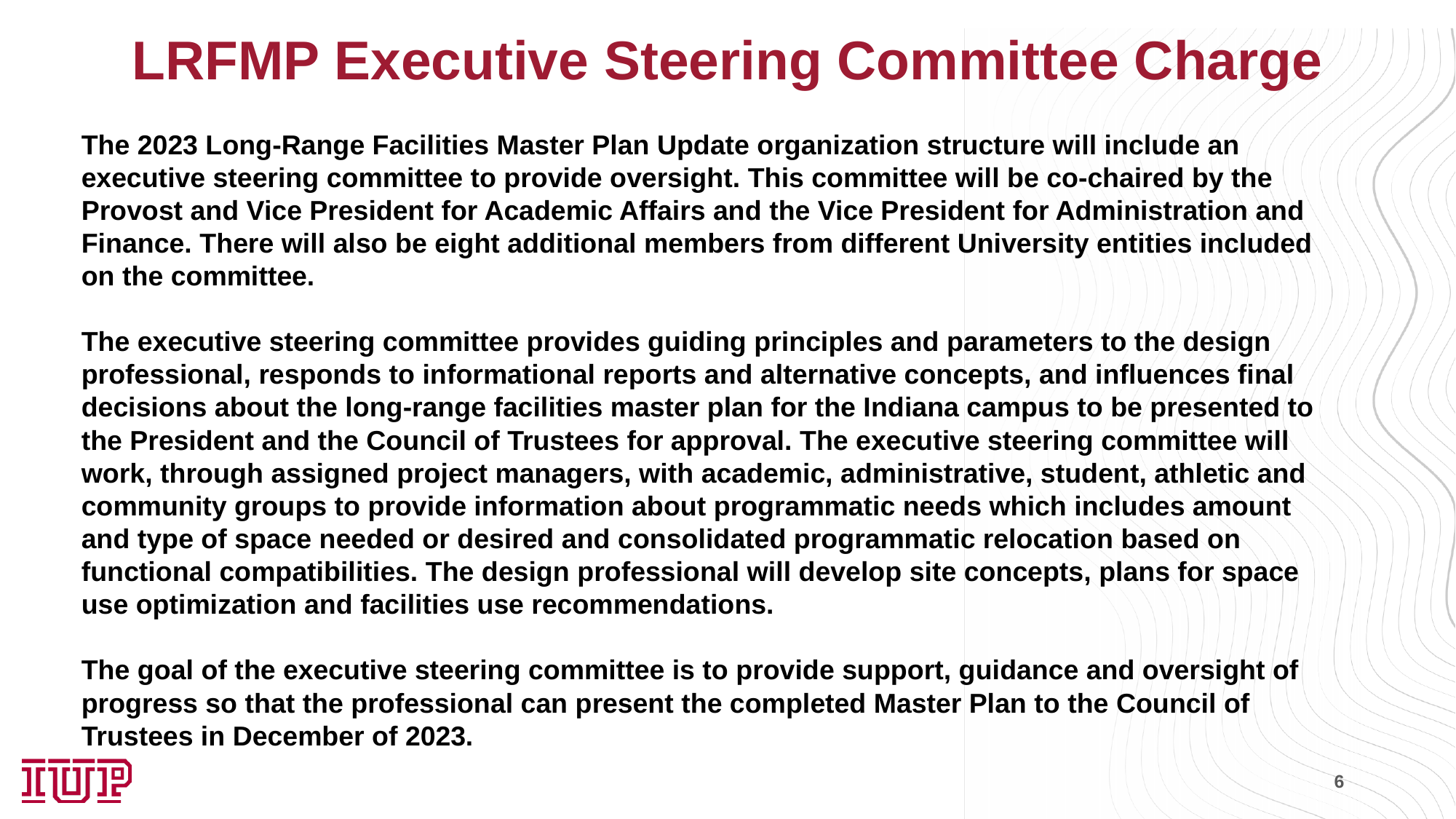

# LRFMP Executive Steering Committee Charge
The 2023 Long-Range Facilities Master Plan Update organization structure will include an executive steering committee to provide oversight. This committee will be co-chaired by the Provost and Vice President for Academic Affairs and the Vice President for Administration and Finance. There will also be eight additional members from different University entities included on the committee.
The executive steering committee provides guiding principles and parameters to the design professional, responds to informational reports and alternative concepts, and influences final decisions about the long-range facilities master plan for the Indiana campus to be presented to the President and the Council of Trustees for approval. The executive steering committee will work, through assigned project managers, with academic, administrative, student, athletic and community groups to provide information about programmatic needs which includes amount and type of space needed or desired and consolidated programmatic relocation based on functional compatibilities. The design professional will develop site concepts, plans for space use optimization and facilities use recommendations. 
The goal of the executive steering committee is to provide support, guidance and oversight of progress so that the professional can present the completed Master Plan to the Council of Trustees in December of 2023.

6